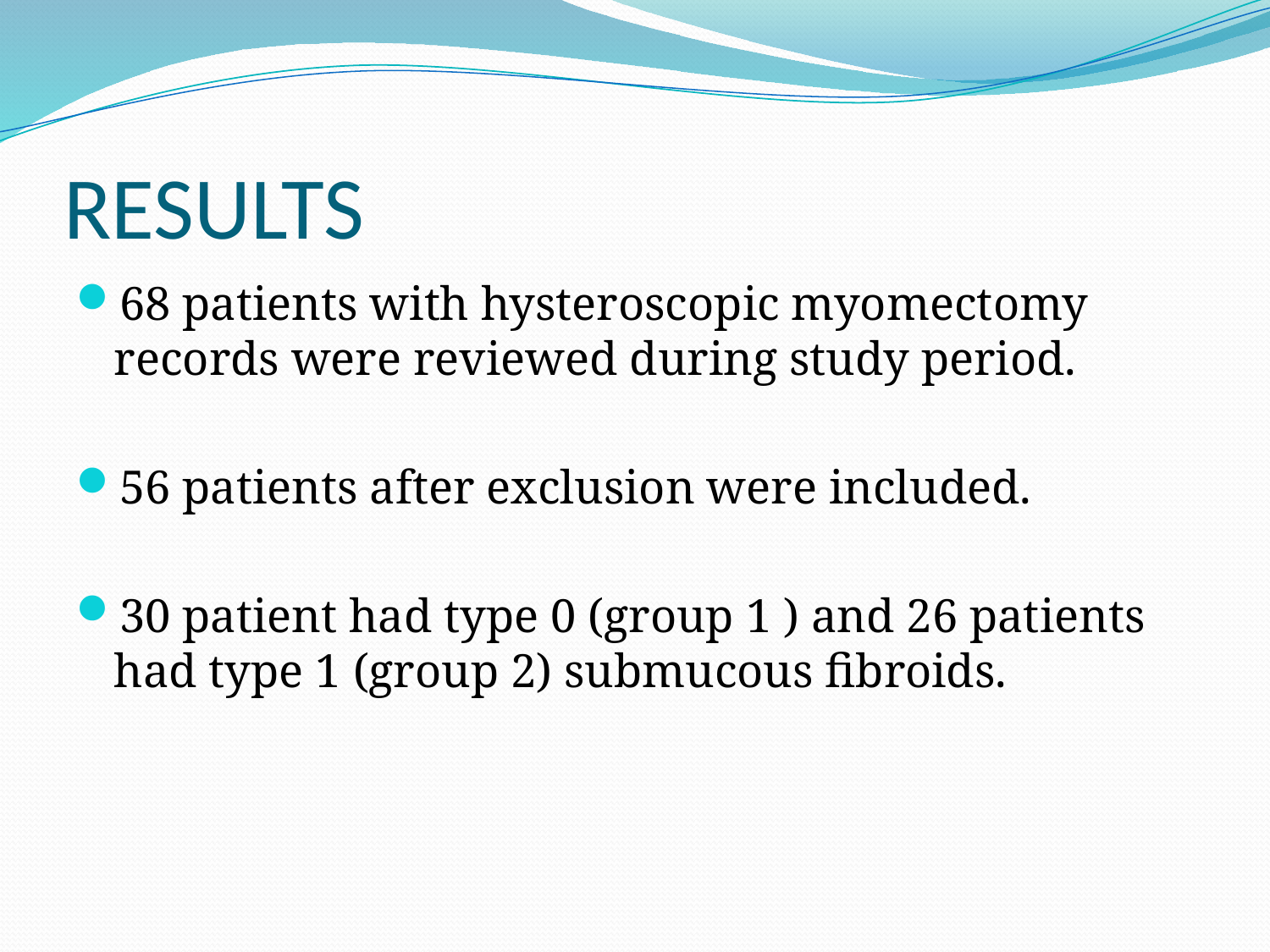

# RESULTS
68 patients with hysteroscopic myomectomy records were reviewed during study period.

56 patients after exclusion were included.

30 patient had type 0 (group 1 ) and 26 patients had type 1 (group 2) submucous fibroids.